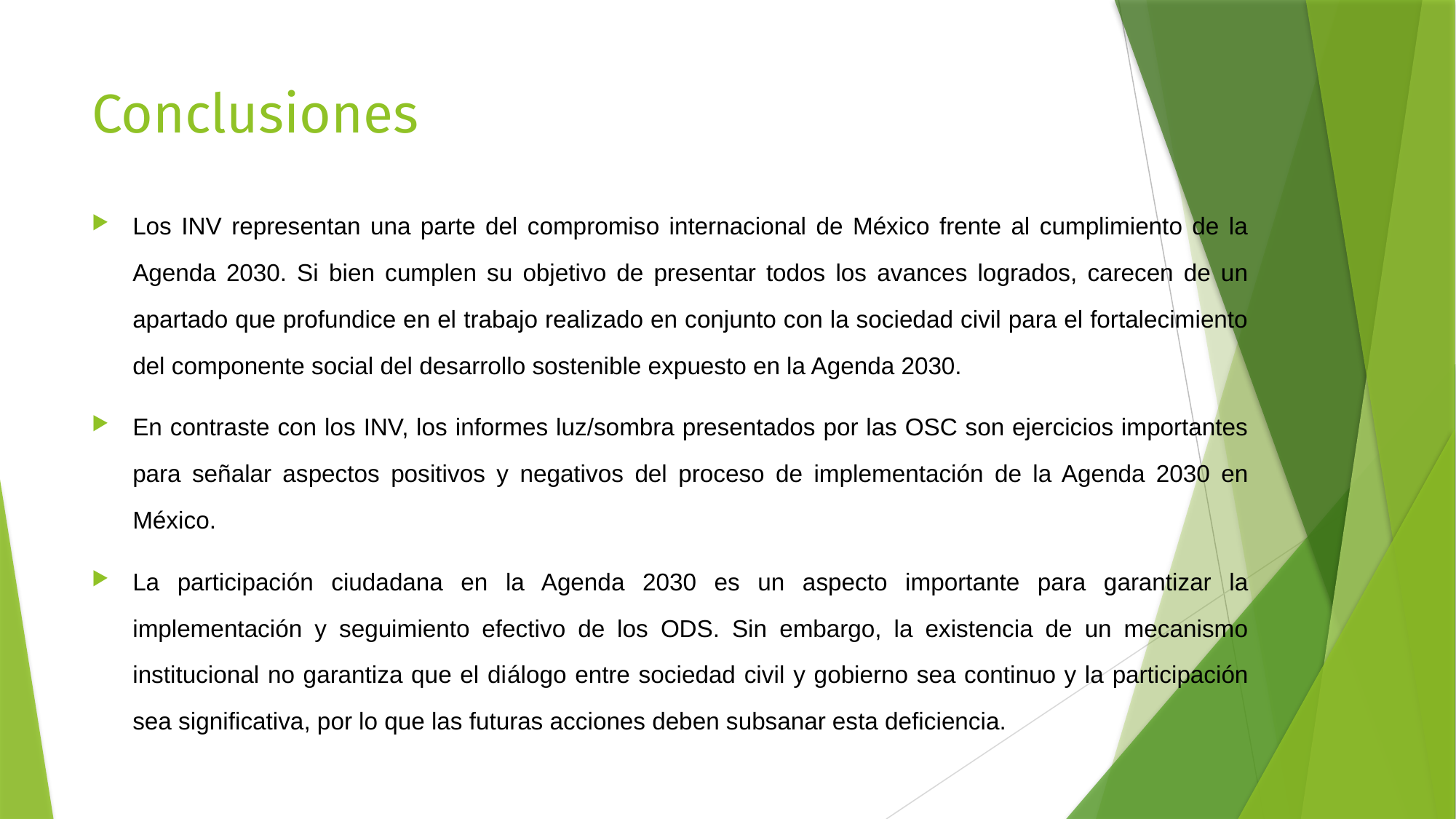

# Conclusiones
Los INV representan una parte del compromiso internacional de México frente al cumplimiento de la Agenda 2030. Si bien cumplen su objetivo de presentar todos los avances logrados, carecen de un apartado que profundice en el trabajo realizado en conjunto con la sociedad civil para el fortalecimiento del componente social del desarrollo sostenible expuesto en la Agenda 2030.
En contraste con los INV, los informes luz/sombra presentados por las OSC son ejercicios importantes para señalar aspectos positivos y negativos del proceso de implementación de la Agenda 2030 en México.
La participación ciudadana en la Agenda 2030 es un aspecto importante para garantizar la implementación y seguimiento efectivo de los ODS. Sin embargo, la existencia de un mecanismo institucional no garantiza que el diálogo entre sociedad civil y gobierno sea continuo y la participación sea significativa, por lo que las futuras acciones deben subsanar esta deficiencia.